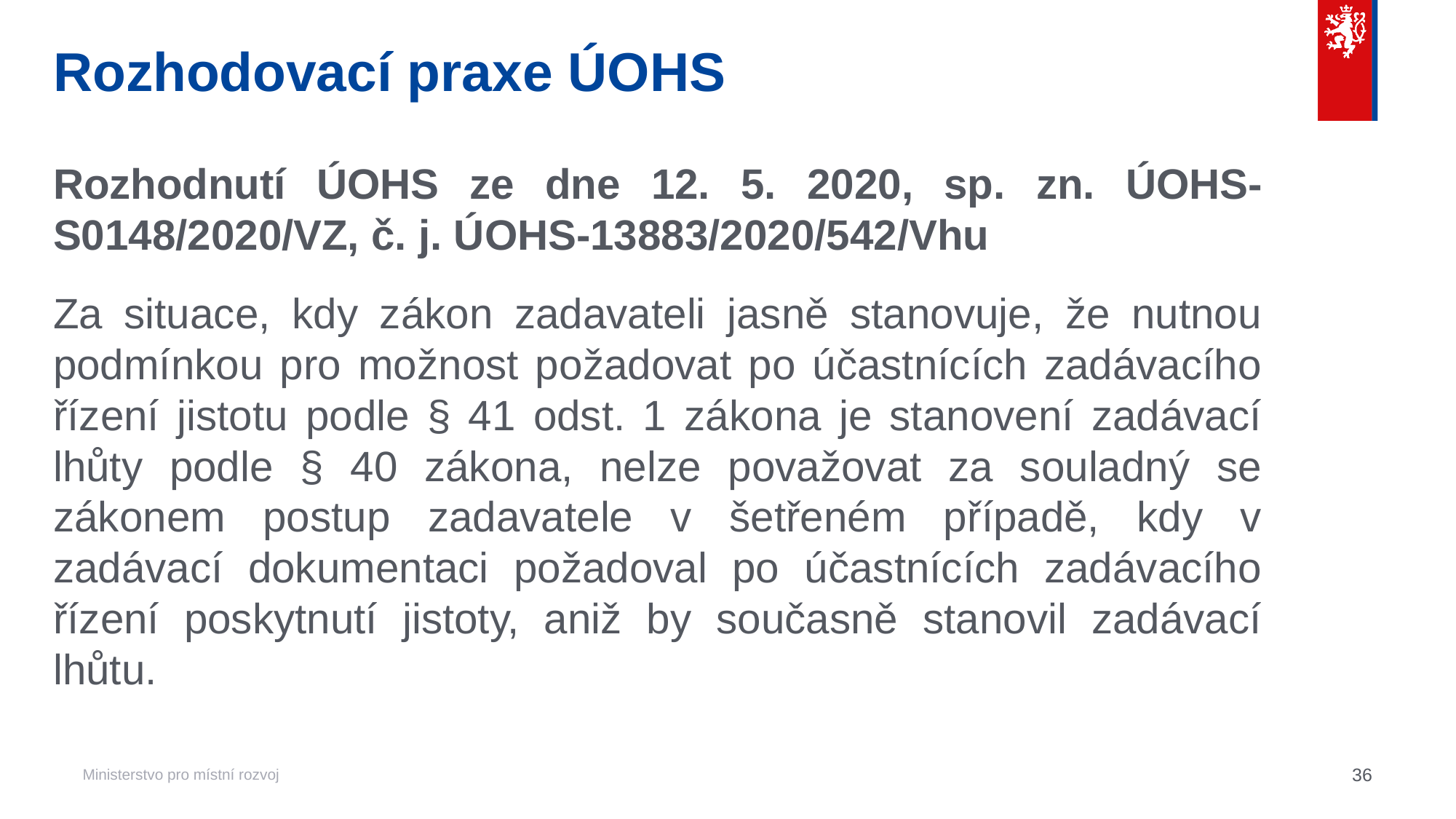

# Rozhodovací praxe ÚOHS
Rozhodnutí ÚOHS ze dne 12. 5. 2020, sp. zn. ÚOHS-S0148/2020/VZ, č. j. ÚOHS-13883/2020/542/Vhu
Za situace, kdy zákon zadavateli jasně stanovuje, že nutnou podmínkou pro možnost požadovat po účastnících zadávacího řízení jistotu podle § 41 odst. 1 zákona je stanovení zadávací lhůty podle § 40 zákona, nelze považovat za souladný se zákonem postup zadavatele v šetřeném případě, kdy v zadávací dokumentaci požadoval po účastnících zadávacího řízení poskytnutí jistoty, aniž by současně stanovil zadávací lhůtu.
36